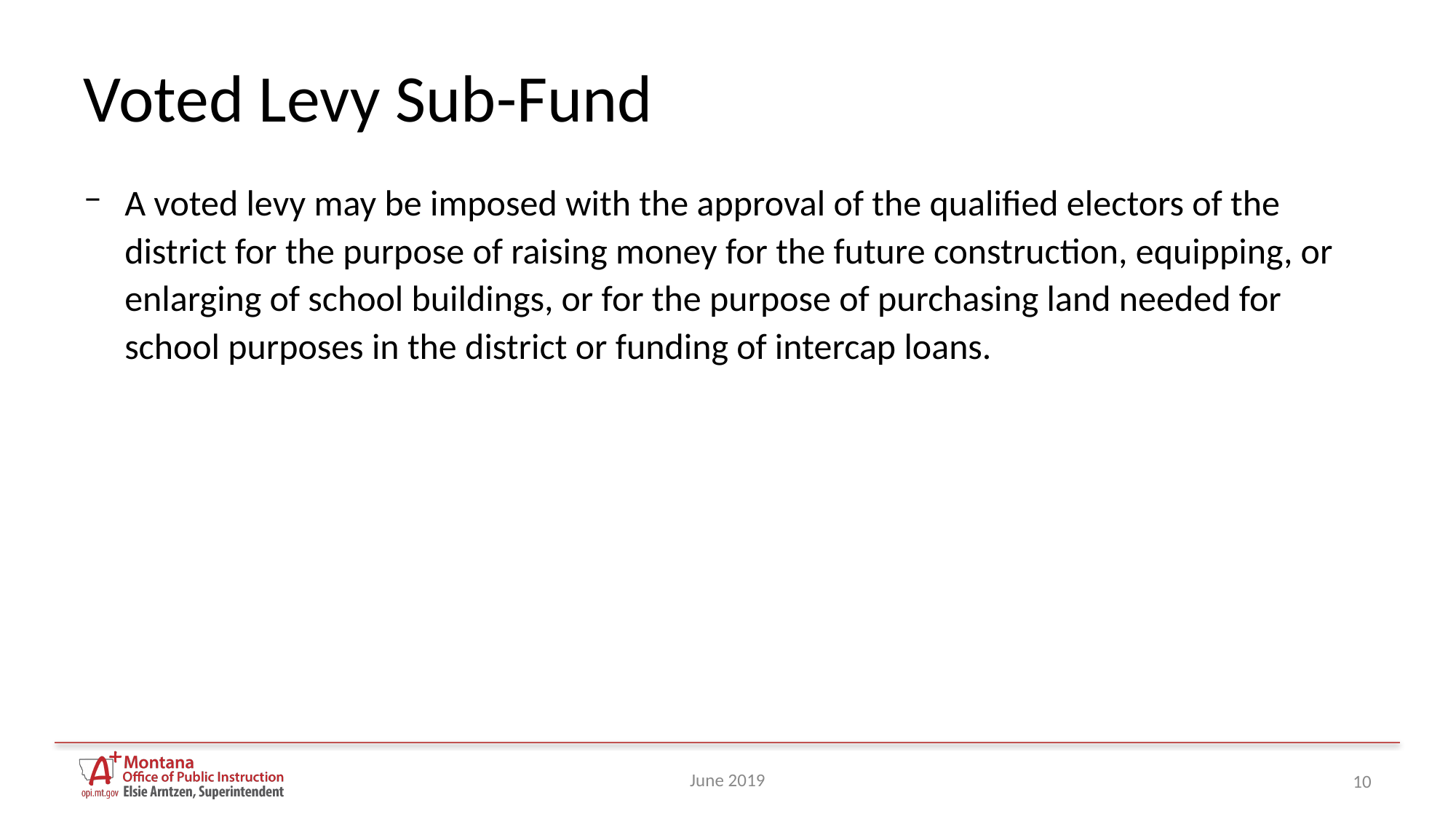

# Voted Levy Sub-Fund
A voted levy may be imposed with the approval of the qualified electors of the district for the purpose of raising money for the future construction, equipping, or enlarging of school buildings, or for the purpose of purchasing land needed for school purposes in the district or funding of intercap loans.
June 2019
10